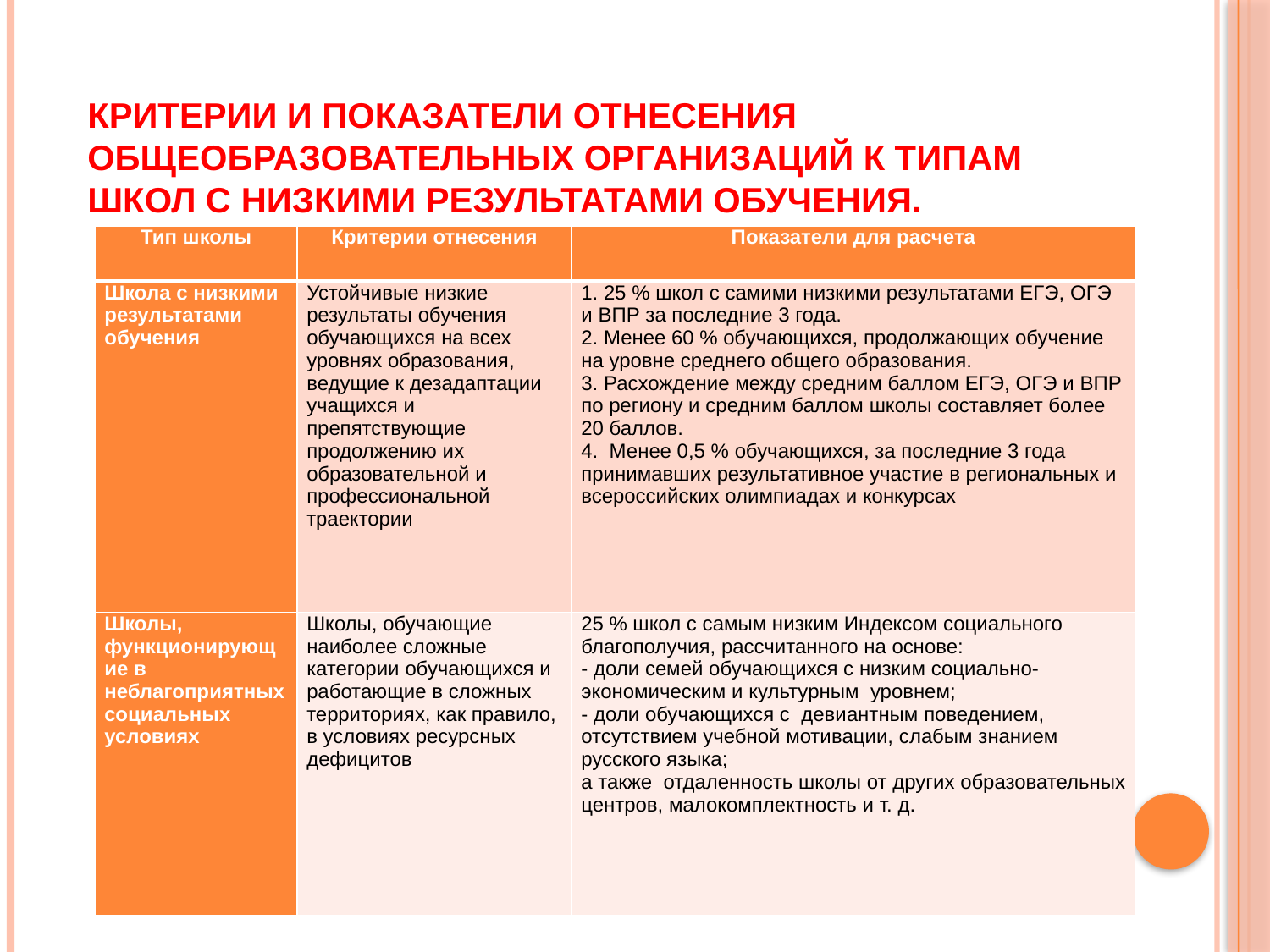

# Критерии и показатели отнесения общеобразовательных организаций к типам школ с низкими результатами обучения.
| Тип школы | Критерии отнесения | Показатели для расчета |
| --- | --- | --- |
| Школа с низкими результатами обучения | Устойчивые низкие результаты обучения обучающихся на всех уровнях образования, ведущие к дезадаптации учащихся и препятствующие продолжению их образовательной и профессиональной траектории | 1. 25 % школ с самими низкими результатами ЕГЭ, ОГЭ и ВПР за последние 3 года. 2. Менее 60 % обучающихся, продолжающих обучение на уровне среднего общего образования. 3. Расхождение между средним баллом ЕГЭ, ОГЭ и ВПР по региону и средним баллом школы составляет более 20 баллов. 4. Менее 0,5 % обучающихся, за последние 3 года  принимавших результативное участие в региональных и всероссийских олимпиадах и конкурсах |
| Школы, функционирующие в неблагоприятных социальных условиях | Школы, обучающие наиболее сложные категории обучающихся и работающие в сложных территориях, как правило, в условиях ресурсных дефицитов | 25 % школ с самым низким Индексом социального благополучия, рассчитанного на основе: - доли семей обучающихся с низким социально-экономическим и культурным  уровнем; - доли обучающихся с  девиантным поведением,  отсутствием учебной мотивации, слабым знанием русского языка; а также  отдаленность школы от других образовательных центров, малокомплектность и т. д. |